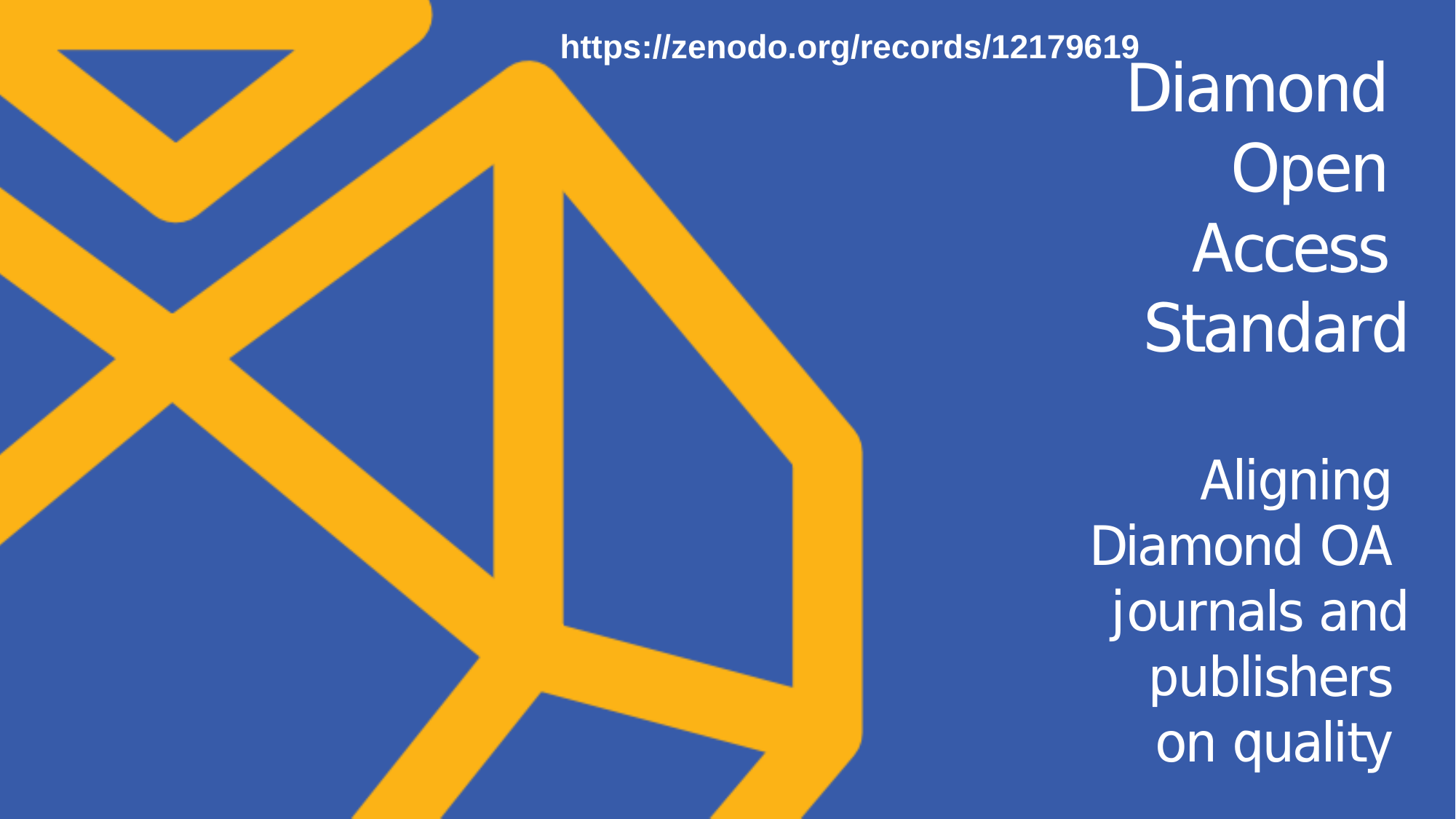

https://zenodo.org/records/12179619
# Diamond
Open
Access
Standard

Aligning
Diamond OA
journals and publishers
on quality